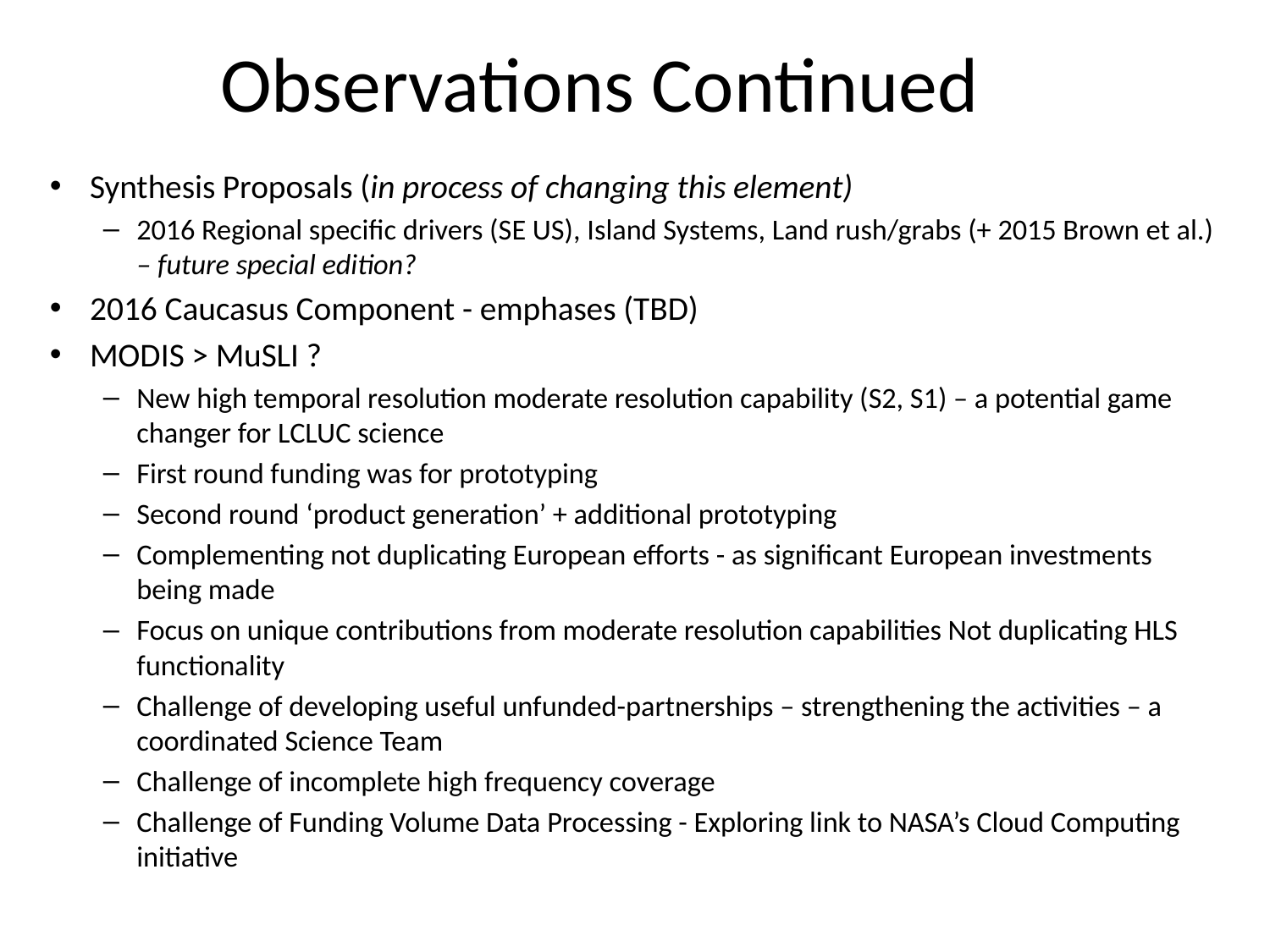

# Observations Continued
Synthesis Proposals (in process of changing this element)
2016 Regional specific drivers (SE US), Island Systems, Land rush/grabs (+ 2015 Brown et al.) – future special edition?
2016 Caucasus Component - emphases (TBD)
MODIS > MuSLI ?
New high temporal resolution moderate resolution capability (S2, S1) – a potential game changer for LCLUC science
First round funding was for prototyping
Second round ‘product generation’ + additional prototyping
Complementing not duplicating European efforts - as significant European investments being made
Focus on unique contributions from moderate resolution capabilities Not duplicating HLS functionality
Challenge of developing useful unfunded-partnerships – strengthening the activities – a coordinated Science Team
Challenge of incomplete high frequency coverage
Challenge of Funding Volume Data Processing - Exploring link to NASA’s Cloud Computing initiative